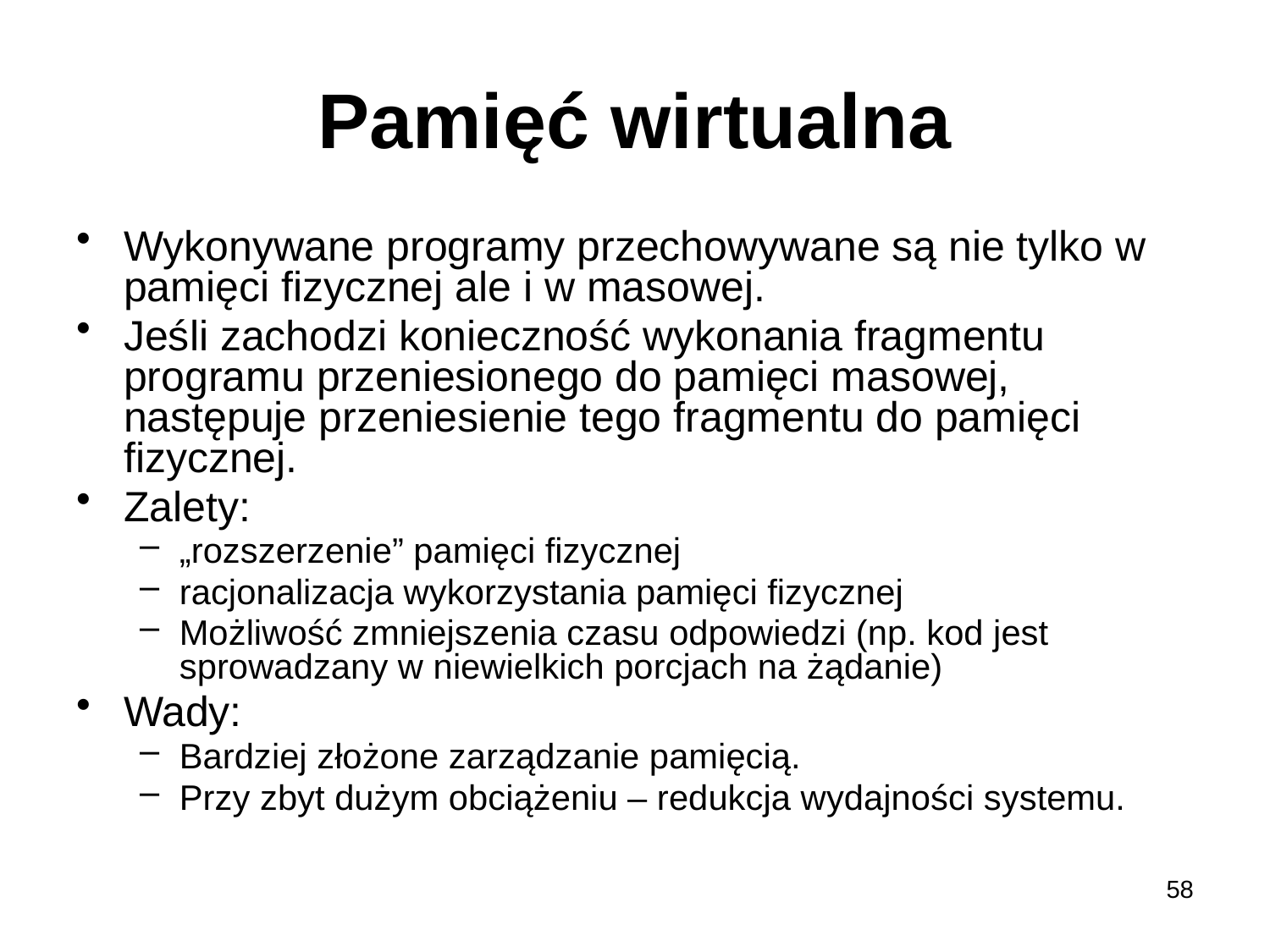

# Pamięć wirtualna
Wykonywane programy przechowywane są nie tylko w pamięci fizycznej ale i w masowej.
Jeśli zachodzi konieczność wykonania fragmentu programu przeniesionego do pamięci masowej, następuje przeniesienie tego fragmentu do pamięci fizycznej.
Zalety:
„rozszerzenie” pamięci fizycznej
racjonalizacja wykorzystania pamięci fizycznej
Możliwość zmniejszenia czasu odpowiedzi (np. kod jest sprowadzany w niewielkich porcjach na żądanie)
Wady:
Bardziej złożone zarządzanie pamięcią.
Przy zbyt dużym obciążeniu – redukcja wydajności systemu.
58